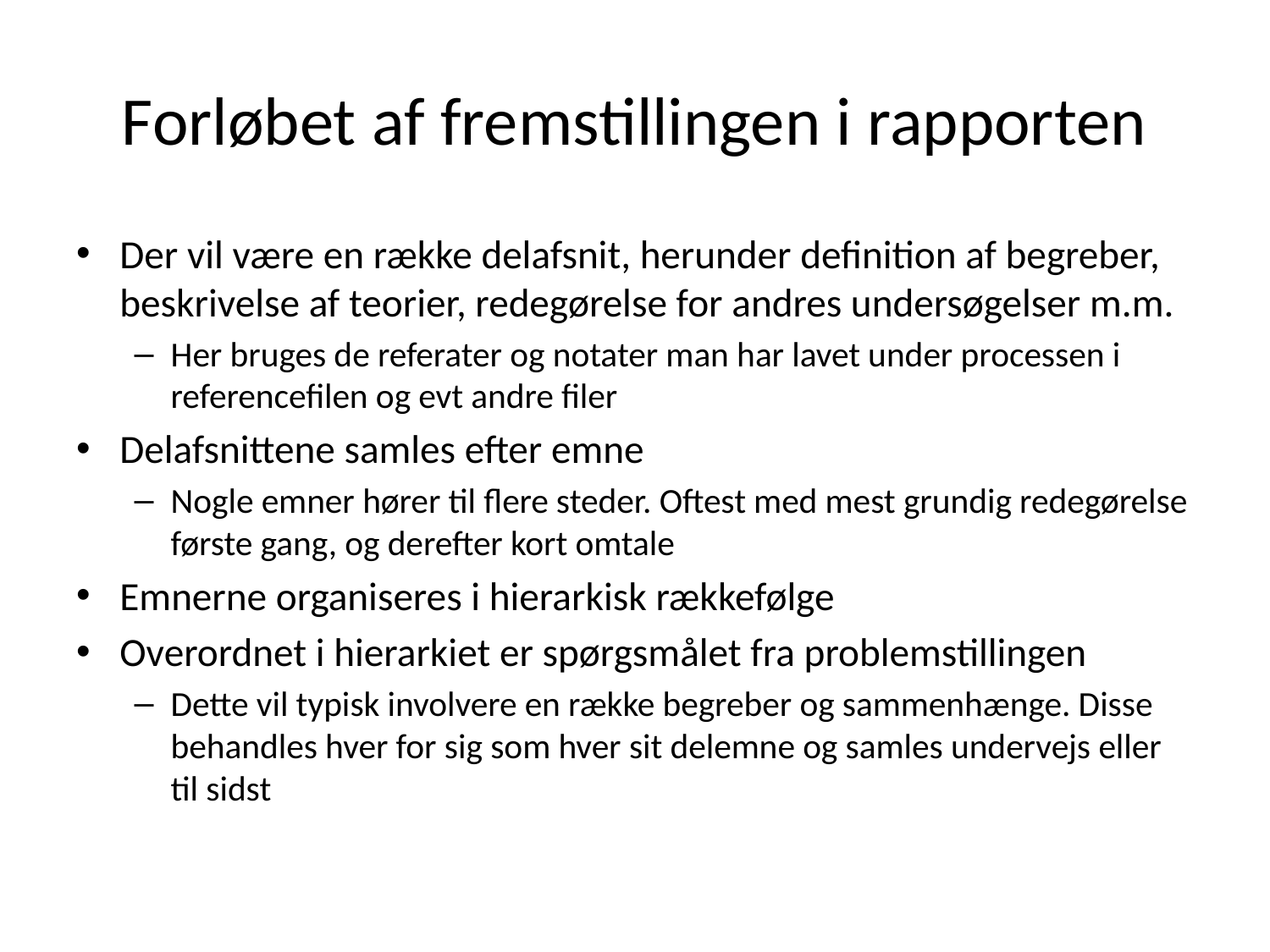

# Forløbet af fremstillingen i rapporten
Der vil være en række delafsnit, herunder definition af begreber, beskrivelse af teorier, redegørelse for andres undersøgelser m.m.
Her bruges de referater og notater man har lavet under processen i referencefilen og evt andre filer
Delafsnittene samles efter emne
Nogle emner hører til flere steder. Oftest med mest grundig redegørelse første gang, og derefter kort omtale
Emnerne organiseres i hierarkisk rækkefølge
Overordnet i hierarkiet er spørgsmålet fra problemstillingen
Dette vil typisk involvere en række begreber og sammenhænge. Disse behandles hver for sig som hver sit delemne og samles undervejs eller til sidst